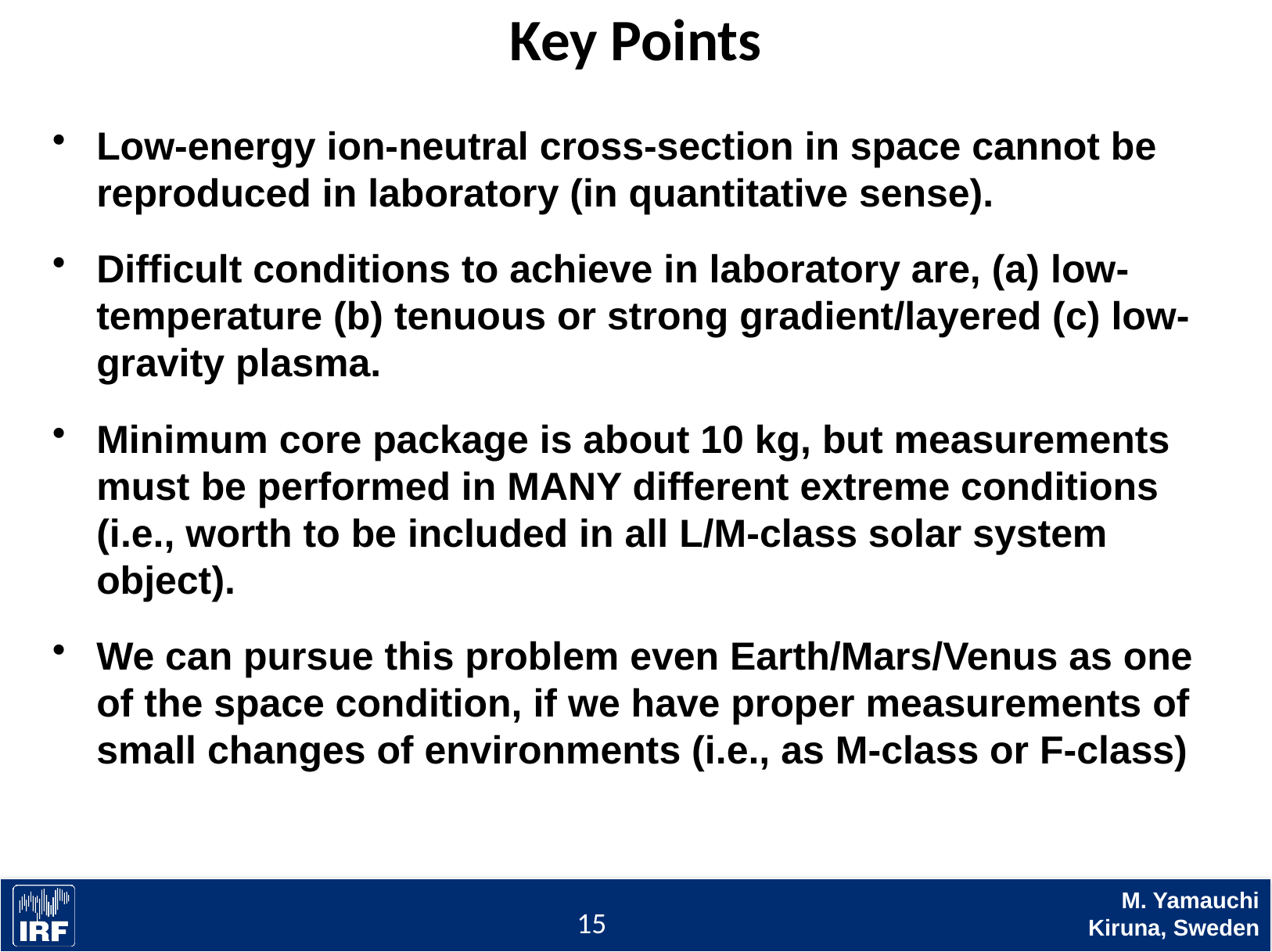

# Key Points
Low-energy ion-neutral cross-section in space cannot be reproduced in laboratory (in quantitative sense).
Difficult conditions to achieve in laboratory are, (a) low-temperature (b) tenuous or strong gradient/layered (c) low-gravity plasma.
Minimum core package is about 10 kg, but measurements must be performed in MANY different extreme conditions (i.e., worth to be included in all L/M-class solar system object).
We can pursue this problem even Earth/Mars/Venus as one of the space condition, if we have proper measurements of small changes of environments (i.e., as M-class or F-class)